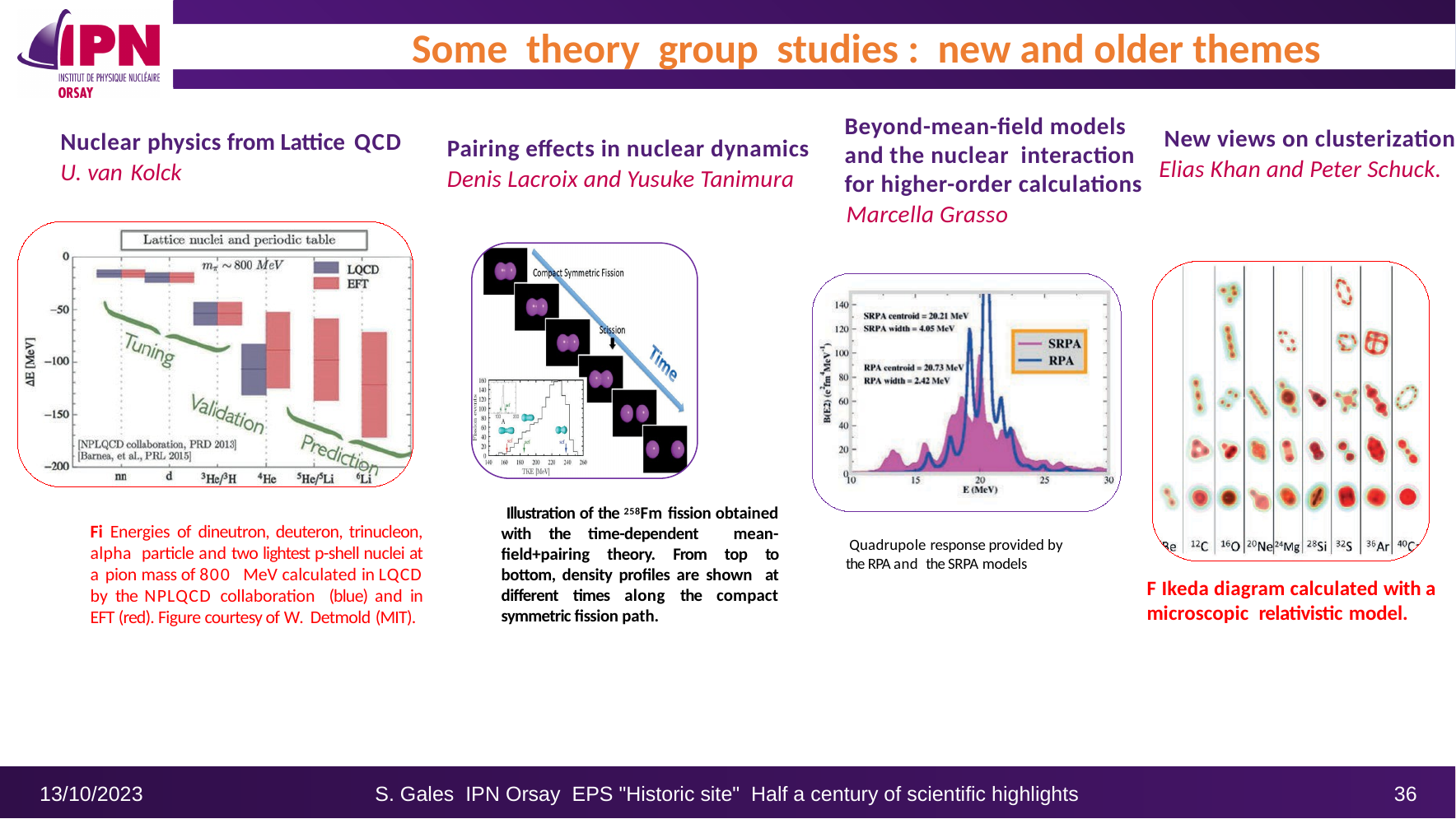

# Some  theory  group  studies :  new and older themes
Beyond-mean-field models and the nuclear  interaction for higher-order calculations
Marcella Grasso
New views on clusterization
Elias Khan and Peter Schuck.
Pairing effects in nuclear dynamics
Denis Lacroix and Yusuke Tanimura

 Illustration of the 258Fm fission obtained with the time-dependent  mean-field+pairing theory. From top to bottom, density profiles are shown  at different times along the compact symmetric fission path.
Nuclear physics from Lattice QCD
U. van Kolck

 Quadrupole response provided by the RPA and  the SRPA models

Fi Energies of dineutron, deuteron, trinucleon, alpha  particle and two lightest p-shell nuclei at a pion mass of 800  MeV calculated in LQCD by the NPLQCD collaboration  (blue) and in EFT (red). Figure courtesy of W. Detmold (MIT).
F Ikeda diagram calculated with a microscopic  relativistic model.
13/10/2023
S. Gales  IPN Orsay  EPS "Historic site"  Half a century of scientific highlights
36